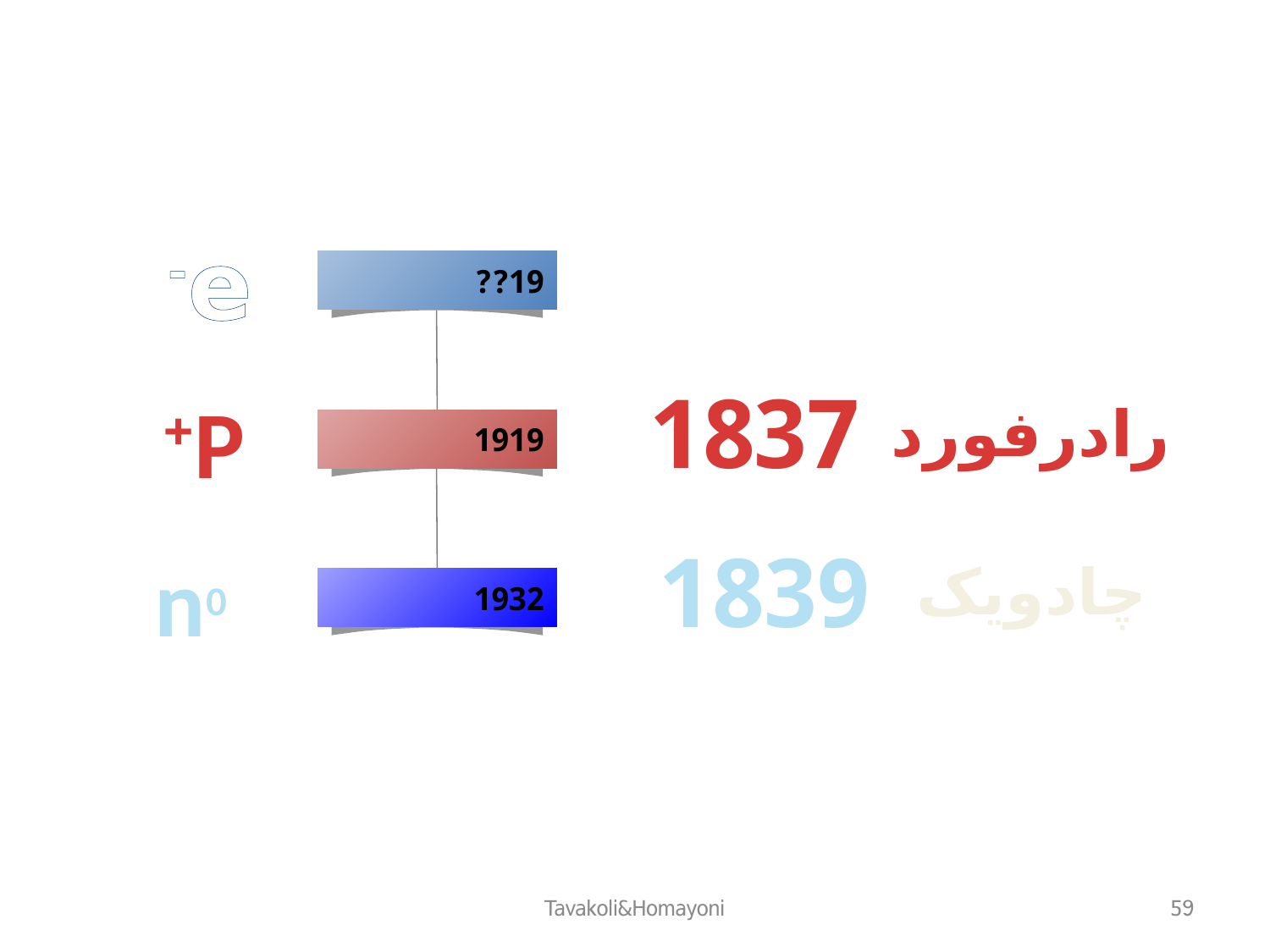

e-
19??

1837
P+
رادرفورد
1919

1839
n0
چادویک
1932

Tavakoli&Homayoni
59